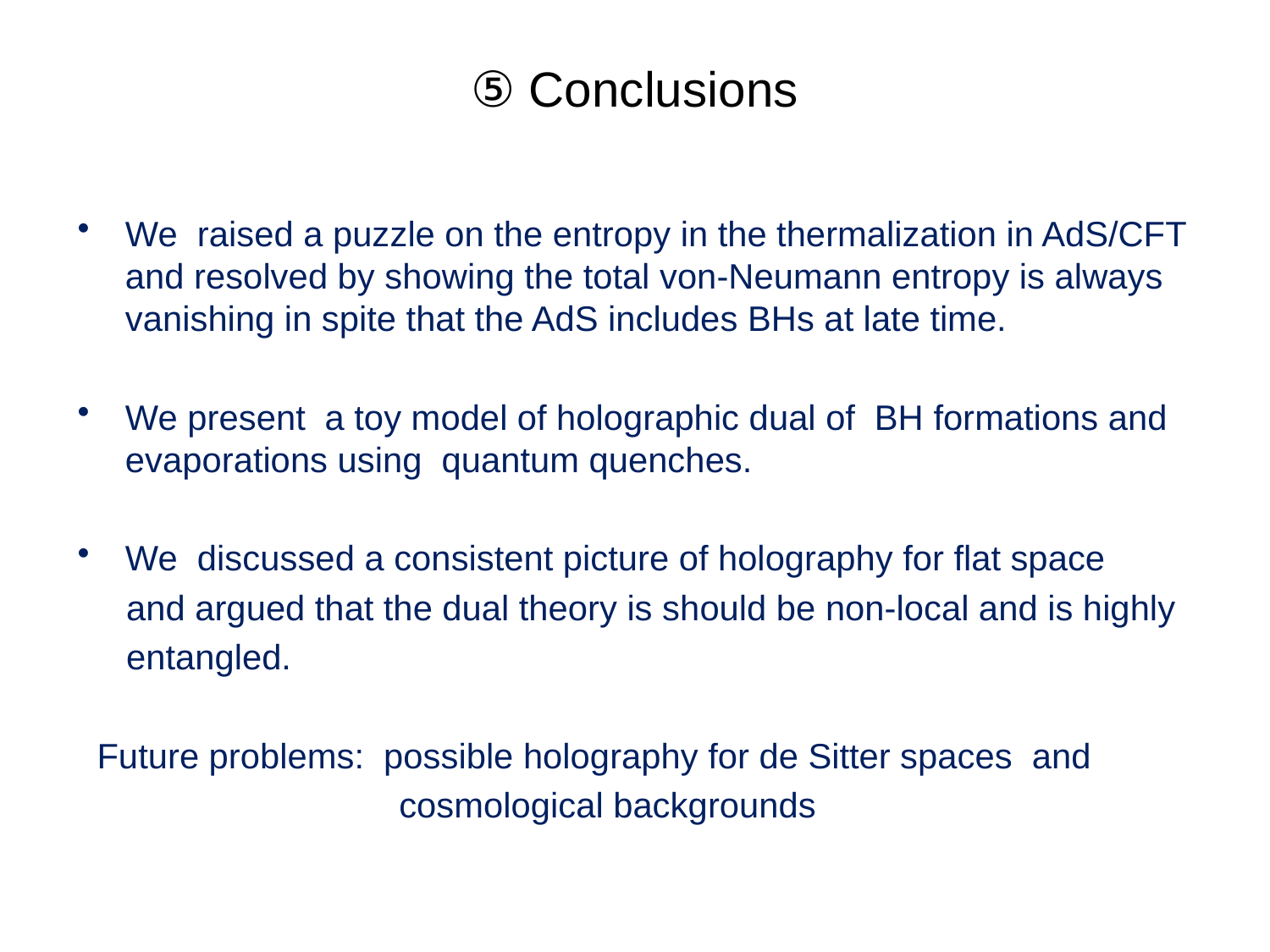

# ⑤ Conclusions

We  raised a puzzle on the entropy in the thermalization in AdS/CFT and resolved by showing the total von-Neumann entropy is always vanishing in spite that the AdS includes BHs at late time.

We present  a toy model of holographic dual of  BH formations and evaporations using  quantum quenches.

We  discussed a consistent picture of holography for flat space
     and argued that the dual theory is should be non-local and is highly
     entangled.

  Future problems:  possible holography for de Sitter spaces  and
                                 cosmological backgrounds